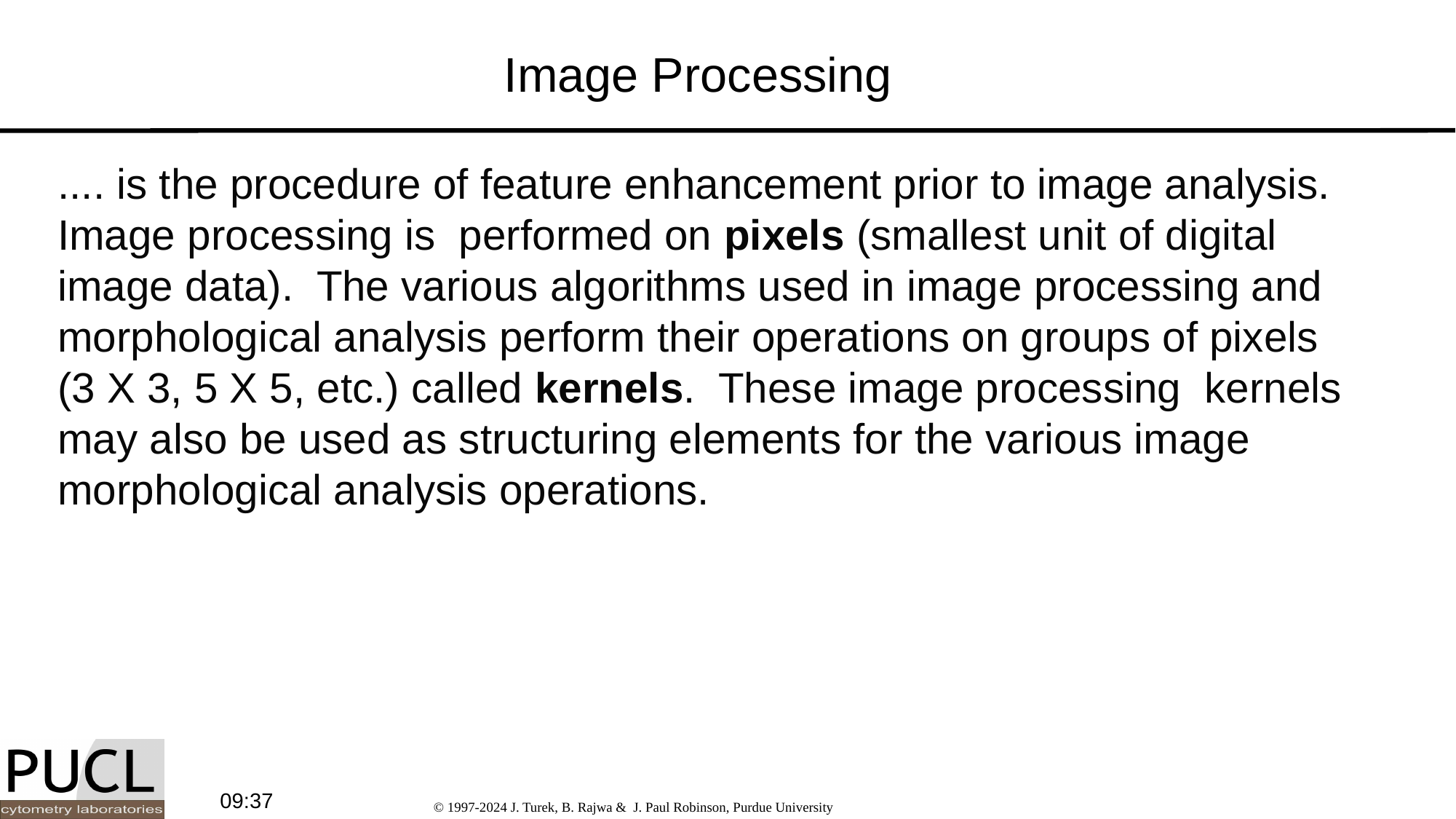

# Image Processing

.... is the procedure of feature enhancement prior to image analysis. Image processing is  performed on pixels (smallest unit of digital image data).  The various algorithms used in image processing and morphological analysis perform their operations on groups of pixels  (3 X 3, 5 X 5, etc.) called kernels.  These image processing  kernels may also be used as structuring elements for the various image morphological analysis operations.

09:37